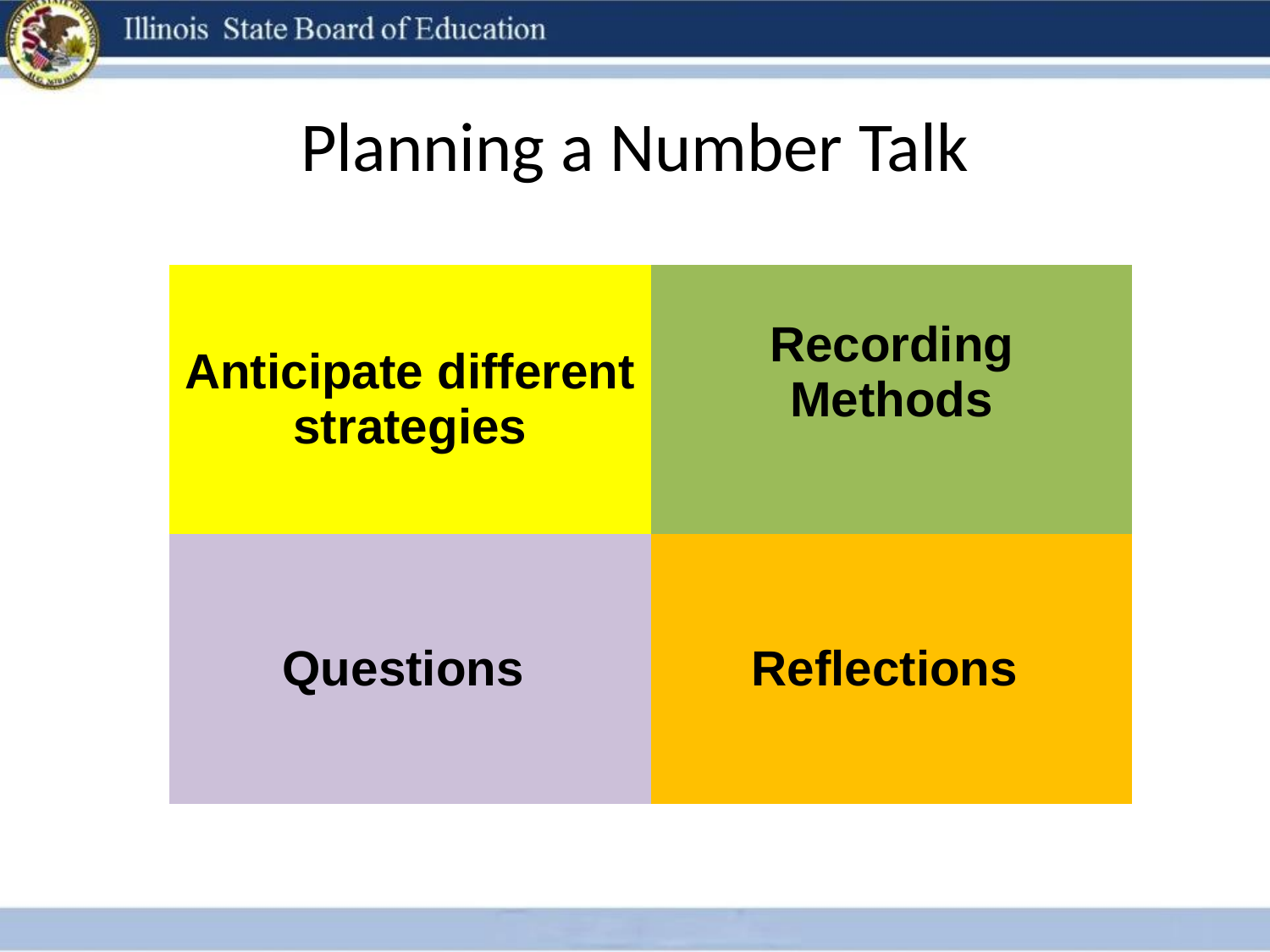

# Planning a Number Talk
| Anticipate different strategies | Recording Methods |
| --- | --- |
| Questions | Reflections |